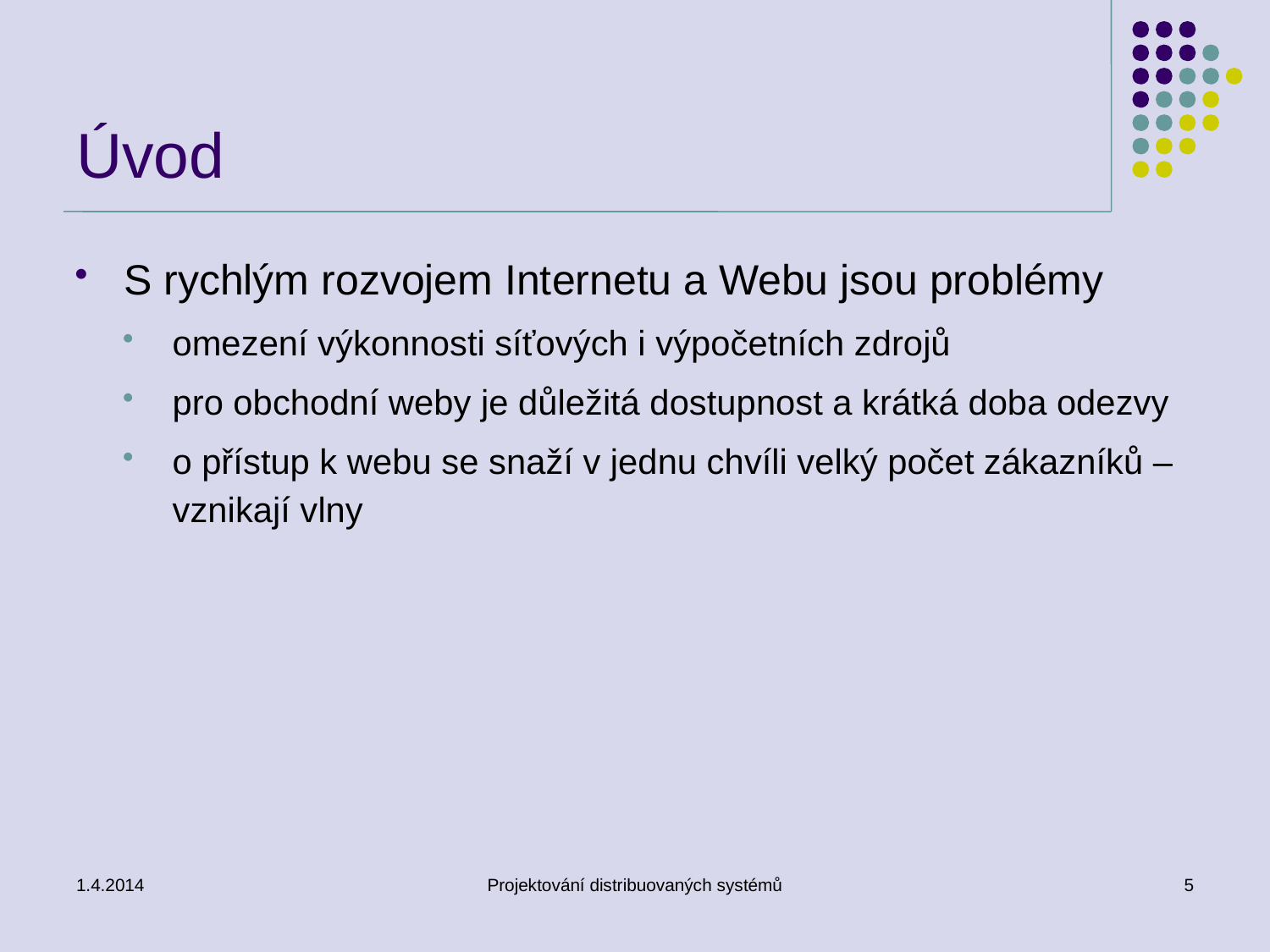

# Úvod
S rychlým rozvojem Internetu a Webu jsou problémy
omezení výkonnosti síťových i výpočetních zdrojů
pro obchodní weby je důležitá dostupnost a krátká doba odezvy
o přístup k webu se snaží v jednu chvíli velký počet zákazníků – vznikají vlny
1.4.2014
Projektování distribuovaných systémů
5